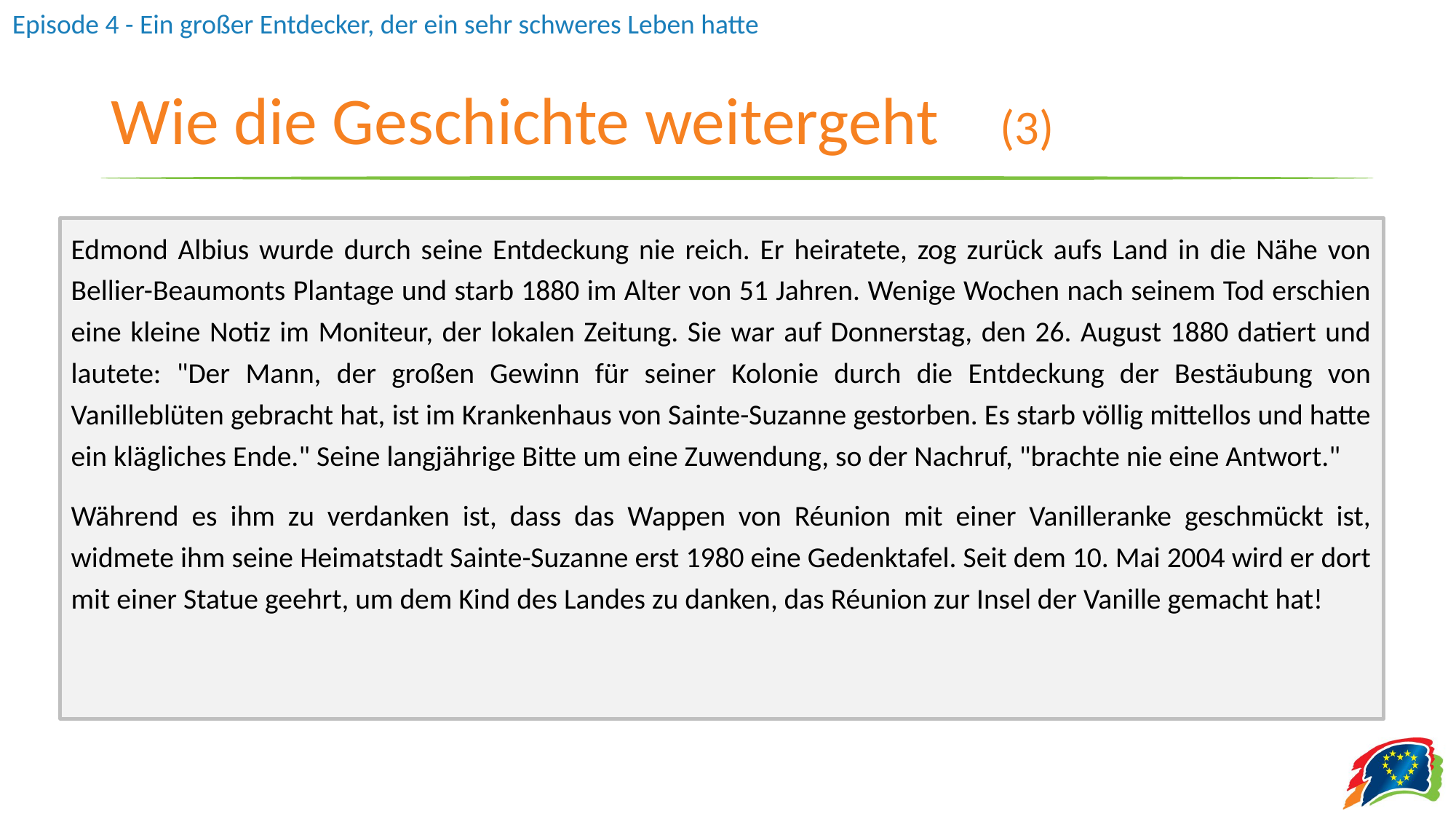

# Wie die Geschichte weitergeht    (3)
Edmond Albius wurde durch seine Entdeckung nie reich. Er heiratete, zog zurück aufs Land in die Nähe von Bellier-Beaumonts Plantage und starb 1880 im Alter von 51 Jahren. Wenige Wochen nach seinem Tod erschien eine kleine Notiz im Moniteur, der lokalen Zeitung. Sie war auf Donnerstag, den 26. August 1880 datiert und lautete: "Der Mann, der großen Gewinn für seiner Kolonie durch die Entdeckung der Bestäubung von Vanilleblüten gebracht hat, ist im Krankenhaus von Sainte-Suzanne gestorben. Es starb völlig mittellos und hatte ein klägliches Ende." Seine langjährige Bitte um eine Zuwendung, so der Nachruf, "brachte nie eine Antwort."
Während es ihm zu verdanken ist, dass das Wappen von Réunion mit einer Vanilleranke geschmückt ist, widmete ihm seine Heimatstadt Sainte-Suzanne erst 1980 eine Gedenktafel. Seit dem 10. Mai 2004 wird er dort mit einer Statue geehrt, um dem Kind des Landes zu danken, das Réunion zur Insel der Vanille gemacht hat!